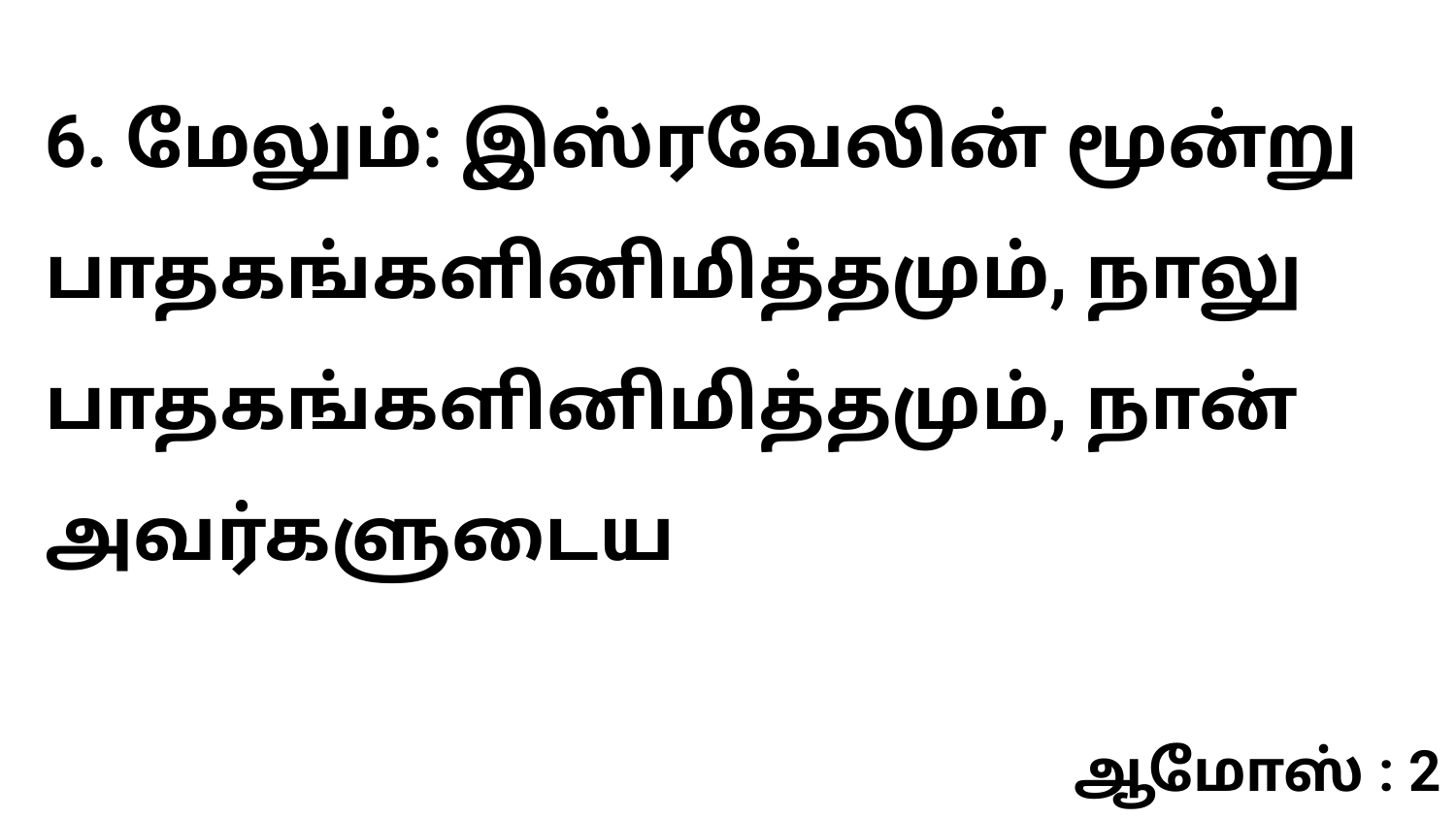

6. மேலும்: இஸ்ரவேலின் மூன்று பாதகங்களினிமித்தமும், நாலு பாதகங்களினிமித்தமும், நான் அவர்களுடைய
ஆமோஸ் : 2